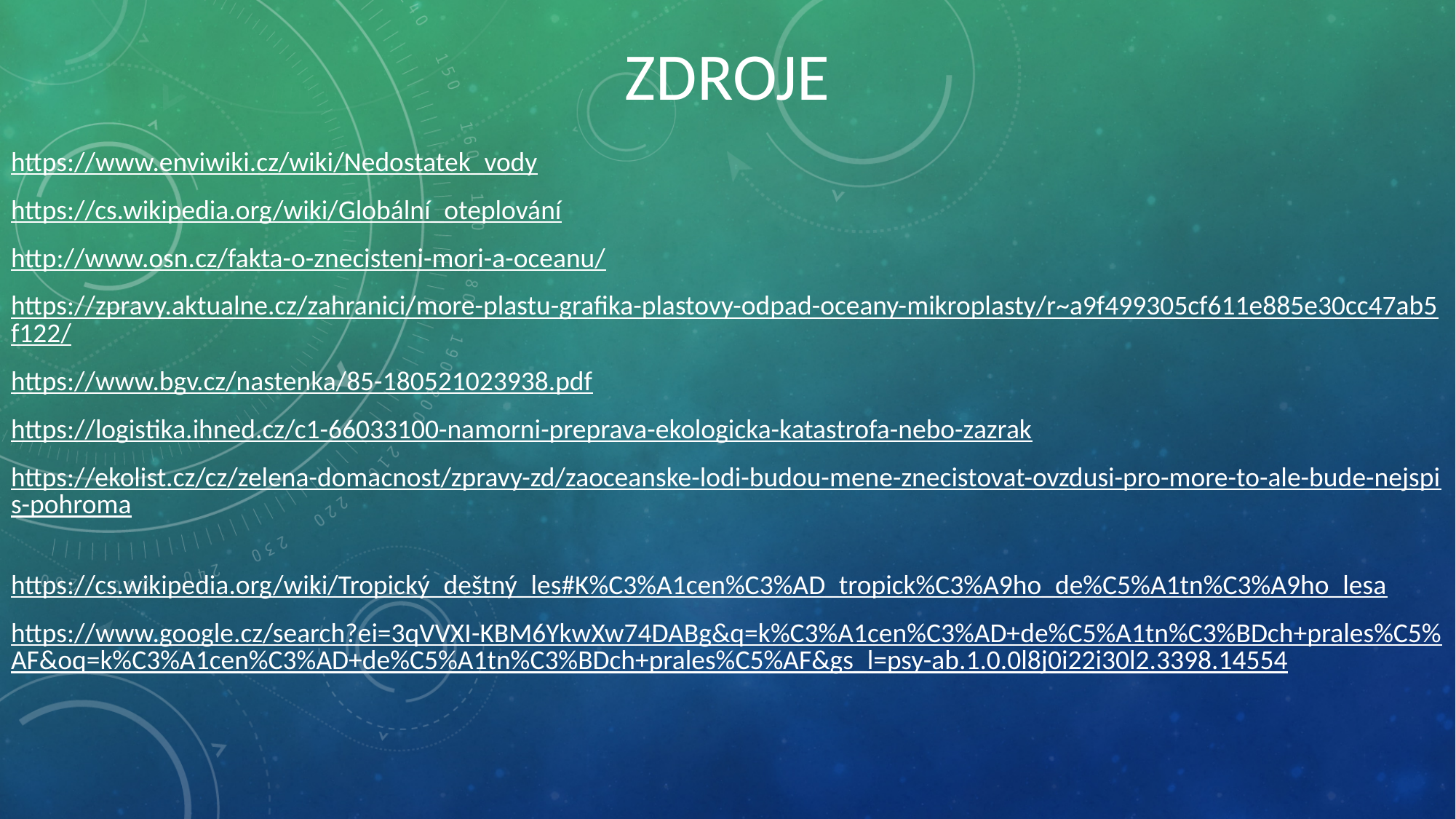

# Zdroje
https://www.enviwiki.cz/wiki/Nedostatek_vody
https://cs.wikipedia.org/wiki/Globální_oteplování
http://www.osn.cz/fakta-o-znecisteni-mori-a-oceanu/
https://zpravy.aktualne.cz/zahranici/more-plastu-grafika-plastovy-odpad-oceany-mikroplasty/r~a9f499305cf611e885e30cc47ab5f122/
https://www.bgv.cz/nastenka/85-180521023938.pdf
https://logistika.ihned.cz/c1-66033100-namorni-preprava-ekologicka-katastrofa-nebo-zazrak
https://ekolist.cz/cz/zelena-domacnost/zpravy-zd/zaoceanske-lodi-budou-mene-znecistovat-ovzdusi-pro-more-to-ale-bude-nejspis-pohroma
https://cs.wikipedia.org/wiki/Tropický_deštný_les#K%C3%A1cen%C3%AD_tropick%C3%A9ho_de%C5%A1tn%C3%A9ho_lesa
https://www.google.cz/search?ei=3qVVXI-KBM6YkwXw74DABg&q=k%C3%A1cen%C3%AD+de%C5%A1tn%C3%BDch+prales%C5%AF&oq=k%C3%A1cen%C3%AD+de%C5%A1tn%C3%BDch+prales%C5%AF&gs_l=psy-ab.1.0.0l8j0i22i30l2.3398.14554